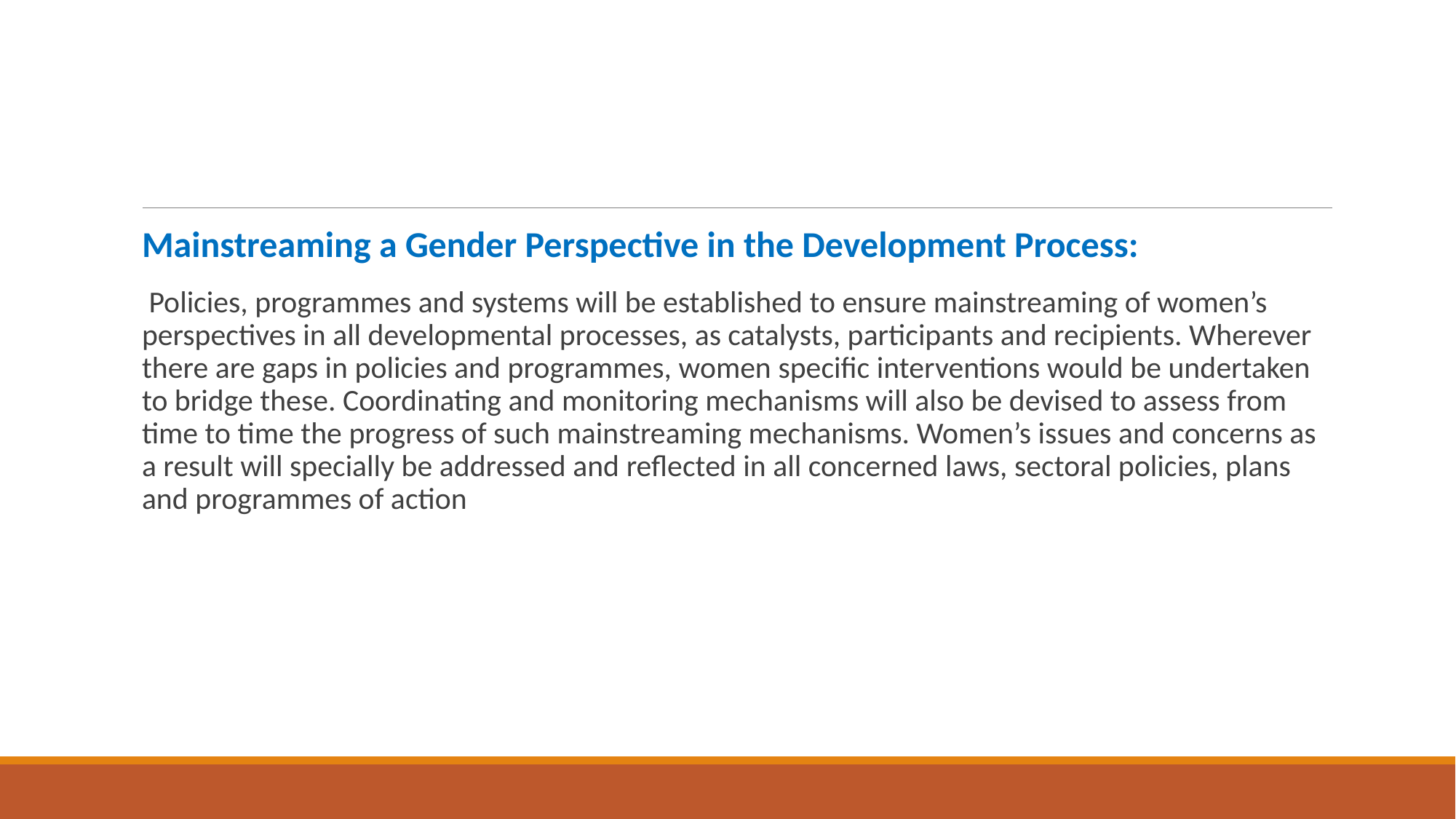

#
Mainstreaming a Gender Perspective in the Development Process:
 Policies, programmes and systems will be established to ensure mainstreaming of women’s perspectives in all developmental processes, as catalysts, participants and recipients. Wherever there are gaps in policies and programmes, women specific interventions would be undertaken to bridge these. Coordinating and monitoring mechanisms will also be devised to assess from time to time the progress of such mainstreaming mechanisms. Women’s issues and concerns as a result will specially be addressed and reflected in all concerned laws, sectoral policies, plans and programmes of action